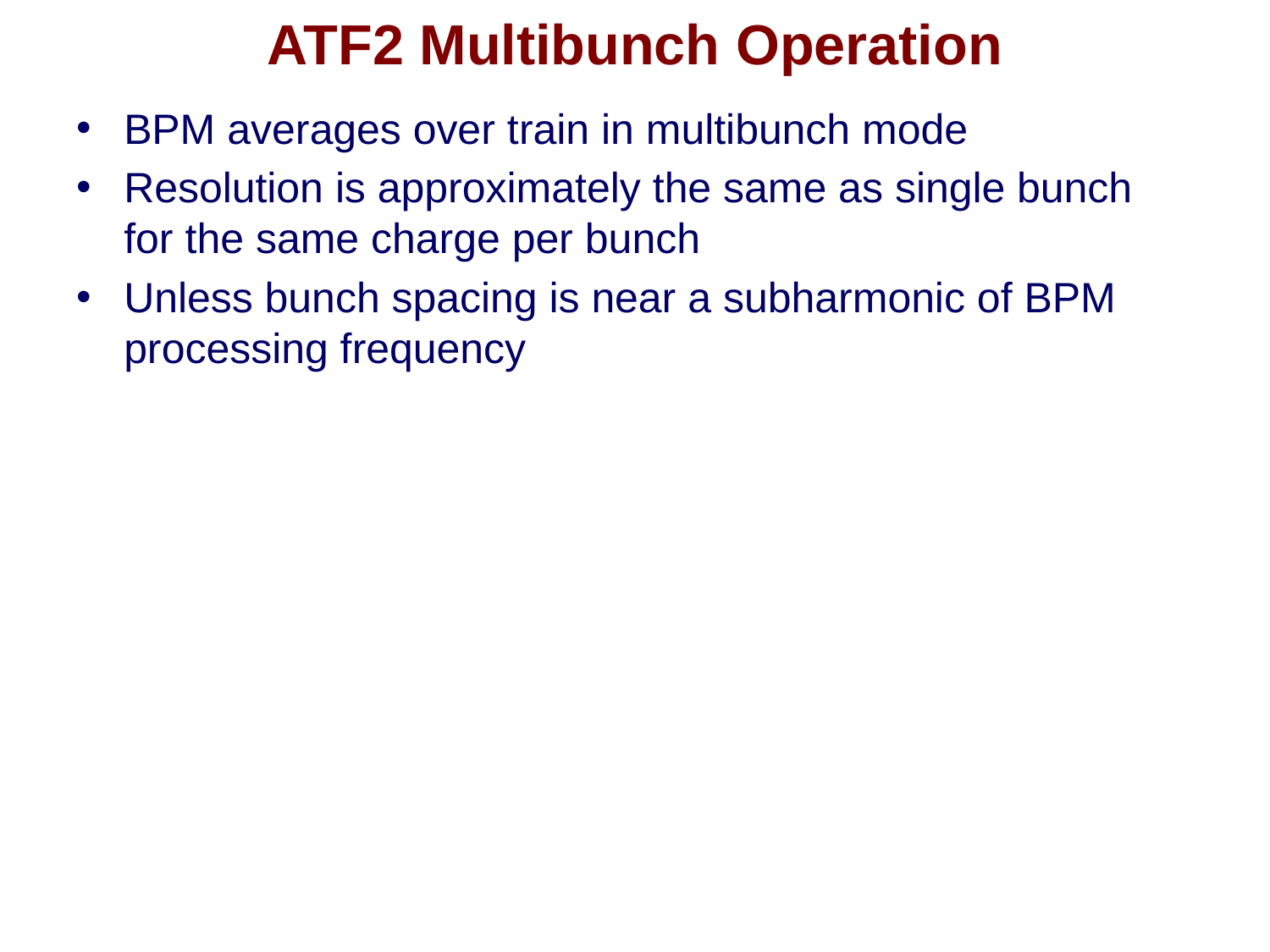

# ATF2 Multibunch Operation
BPM averages over train in multibunch mode
Resolution is approximately the same as single bunch for the same charge per bunch
Unless bunch spacing is near a subharmonic of BPM processing frequency